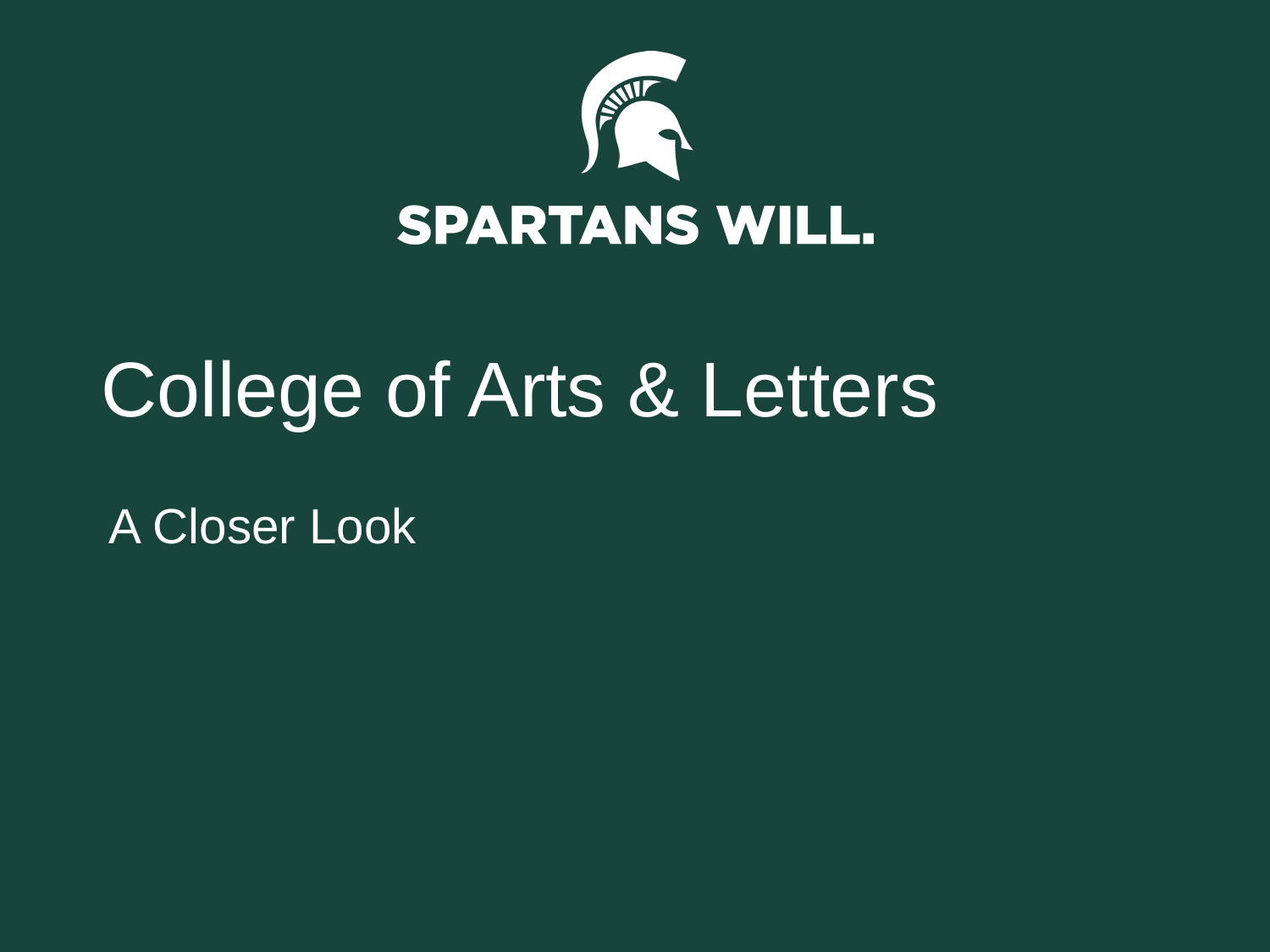

# College of Arts & Letters
A Closer Look